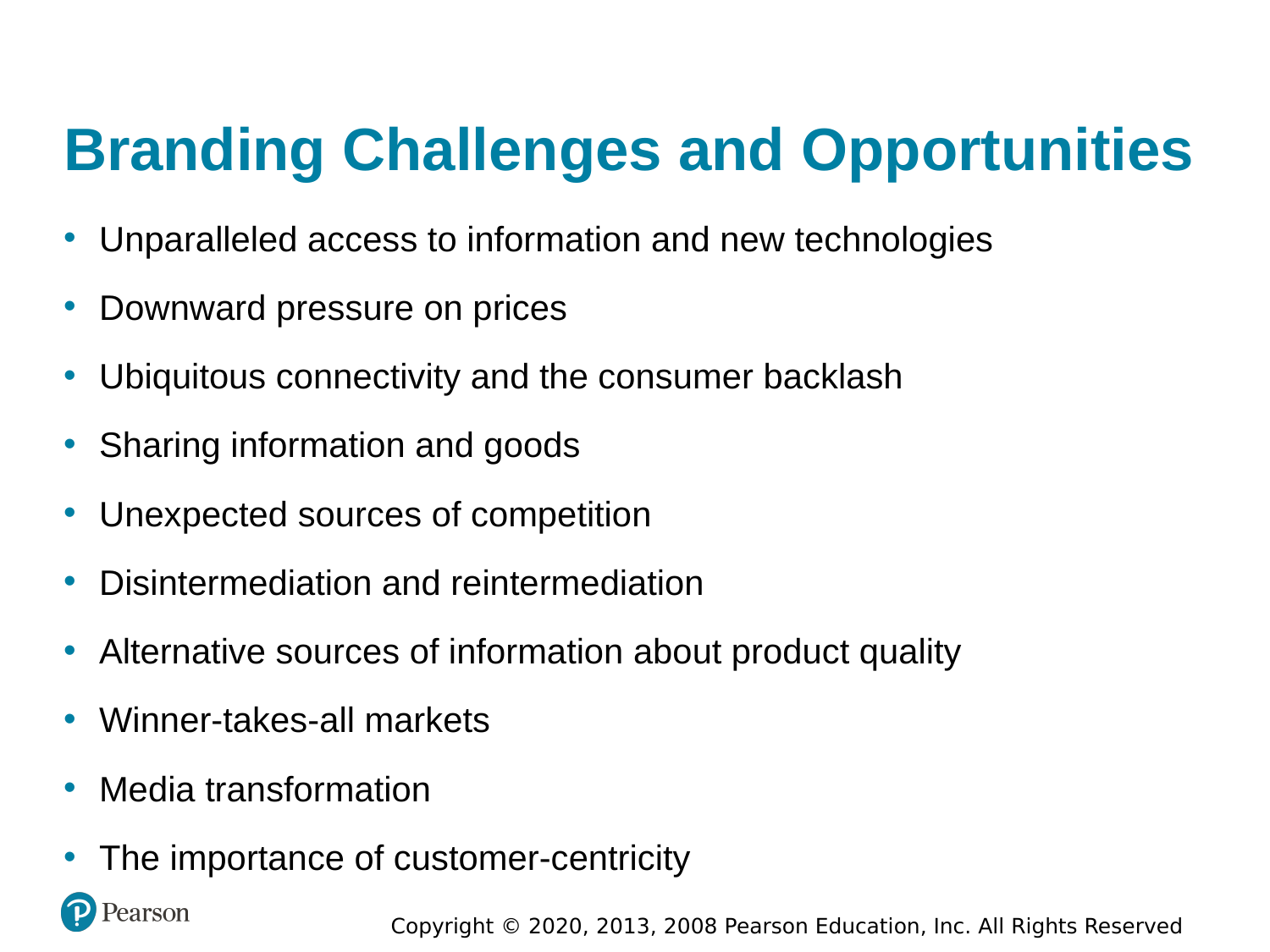

# Branding Challenges and Opportunities
Unparalleled access to information and new technologies
Downward pressure on prices
Ubiquitous connectivity and the consumer backlash
Sharing information and goods
Unexpected sources of competition
Disintermediation and reintermediation
Alternative sources of information about product quality
Winner-takes-all markets
Media transformation
The importance of customer-centricity